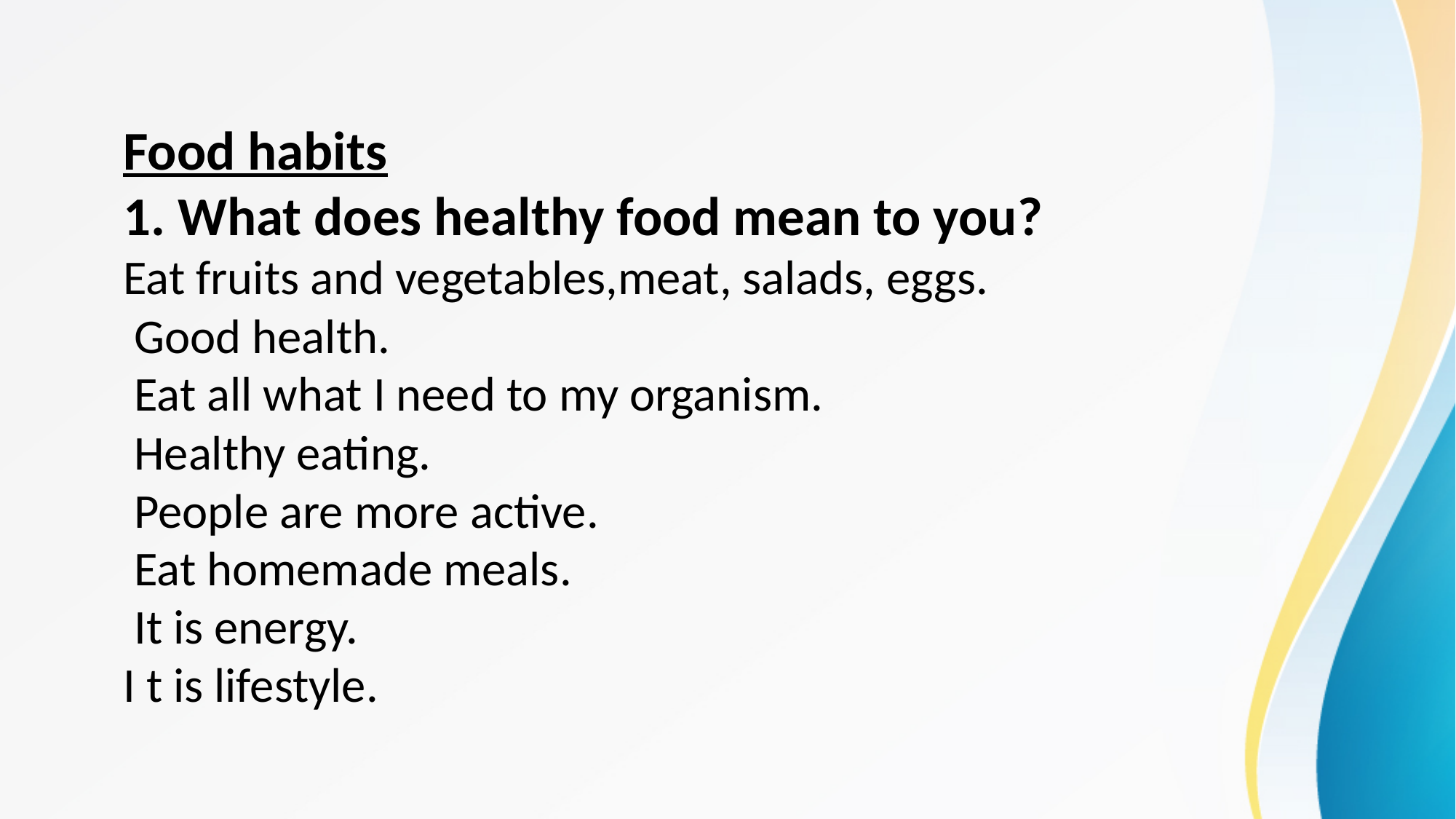

Food habits
1. What does healthy food mean to you?
Eat fruits and vegetables,meat, salads, eggs.
 Good health.
 Eat all what I need to my organism.
 Healthy eating.
 People are more active.
 Eat homemade meals.
 It is energy.
I t is lifestyle.